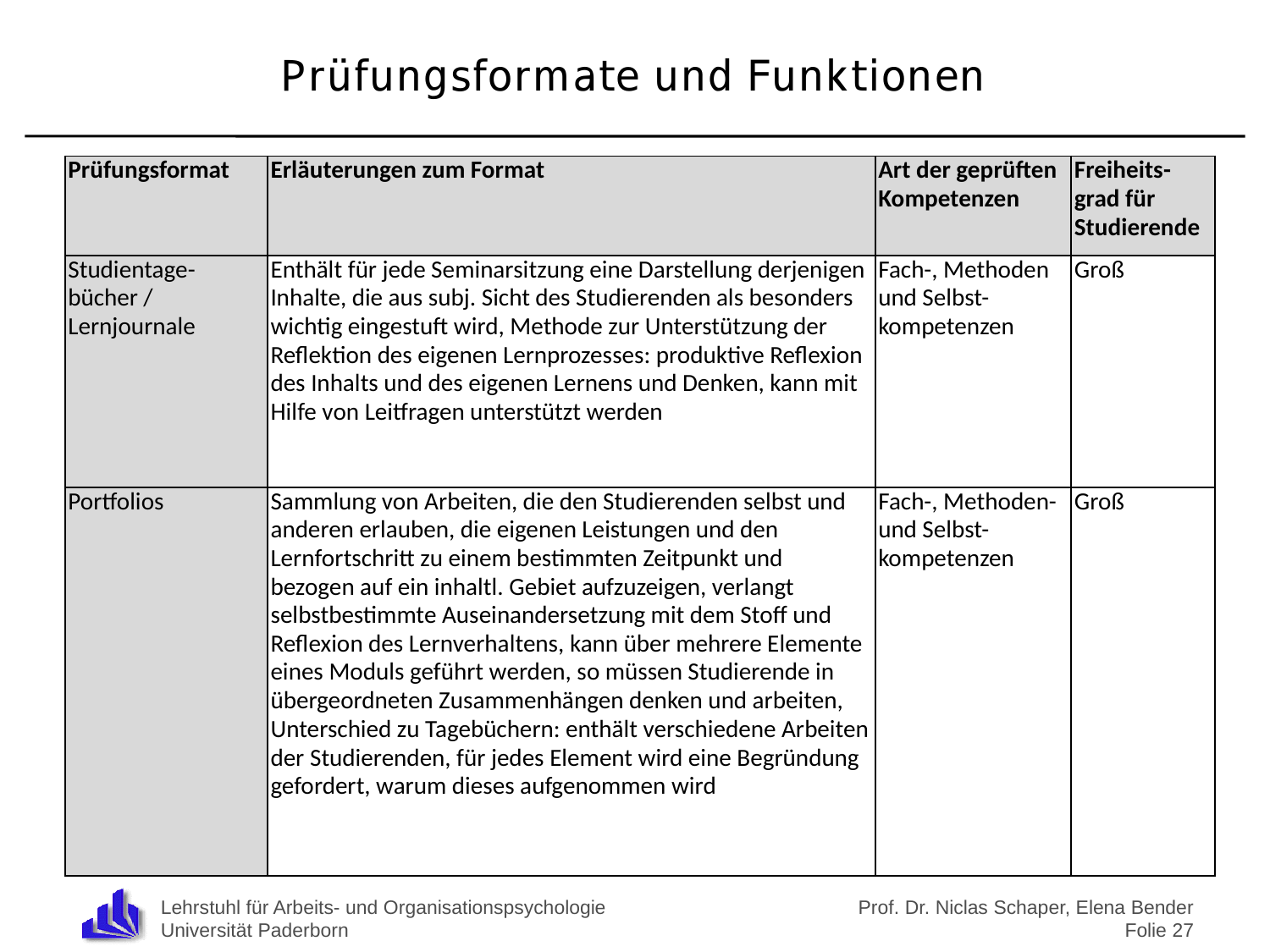

# Prüfungsformate und Funktionen
| Prüfungsformat | Erläuterungen zum Format | Art der geprüften Kompetenzen | Freiheits- grad für Studierende |
| --- | --- | --- | --- |
| Studientage-bücher / Lernjournale | Enthält für jede Seminarsitzung eine Darstellung derjenigen Inhalte, die aus subj. Sicht des Studierenden als besonders wichtig eingestuft wird, Methode zur Unterstützung der Reflektion des eigenen Lernprozesses: produktive Reflexion des Inhalts und des eigenen Lernens und Denken, kann mit Hilfe von Leitfragen unterstützt werden | Fach-, Methoden und Selbst-kompetenzen | Groß |
| Portfolios | Sammlung von Arbeiten, die den Studierenden selbst und anderen erlauben, die eigenen Leistungen und den Lernfortschritt zu einem bestimmten Zeitpunkt und bezogen auf ein inhaltl. Gebiet aufzuzeigen, verlangt selbstbestimmte Auseinandersetzung mit dem Stoff und Reflexion des Lernverhaltens, kann über mehrere Elemente eines Moduls geführt werden, so müssen Studierende in übergeordneten Zusammenhängen denken und arbeiten, Unterschied zu Tagebüchern: enthält verschiedene Arbeiten der Studierenden, für jedes Element wird eine Begründung gefordert, warum dieses aufgenommen wird | Fach-, Methoden- und Selbst-kompetenzen | Groß |

Prof. Dr. Niclas Schaper, Elena Bender
Folie 27